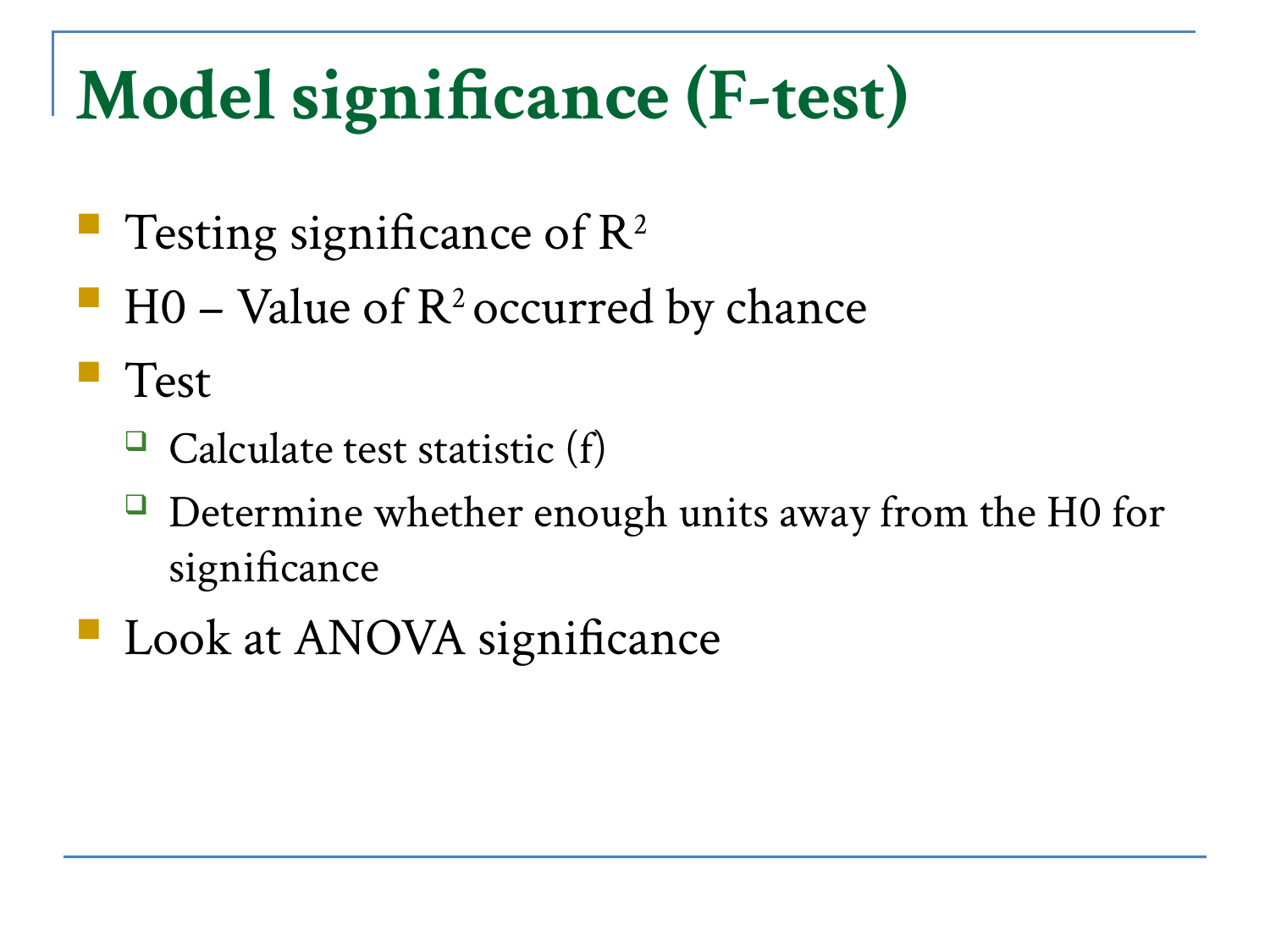

Model significance (F-test)
Testing significance of R2
H0 – Value of R2 occurred by chance
Test
Calculate test statistic (f)
Determine whether enough units away from the H0 for significance
Look at ANOVA significance